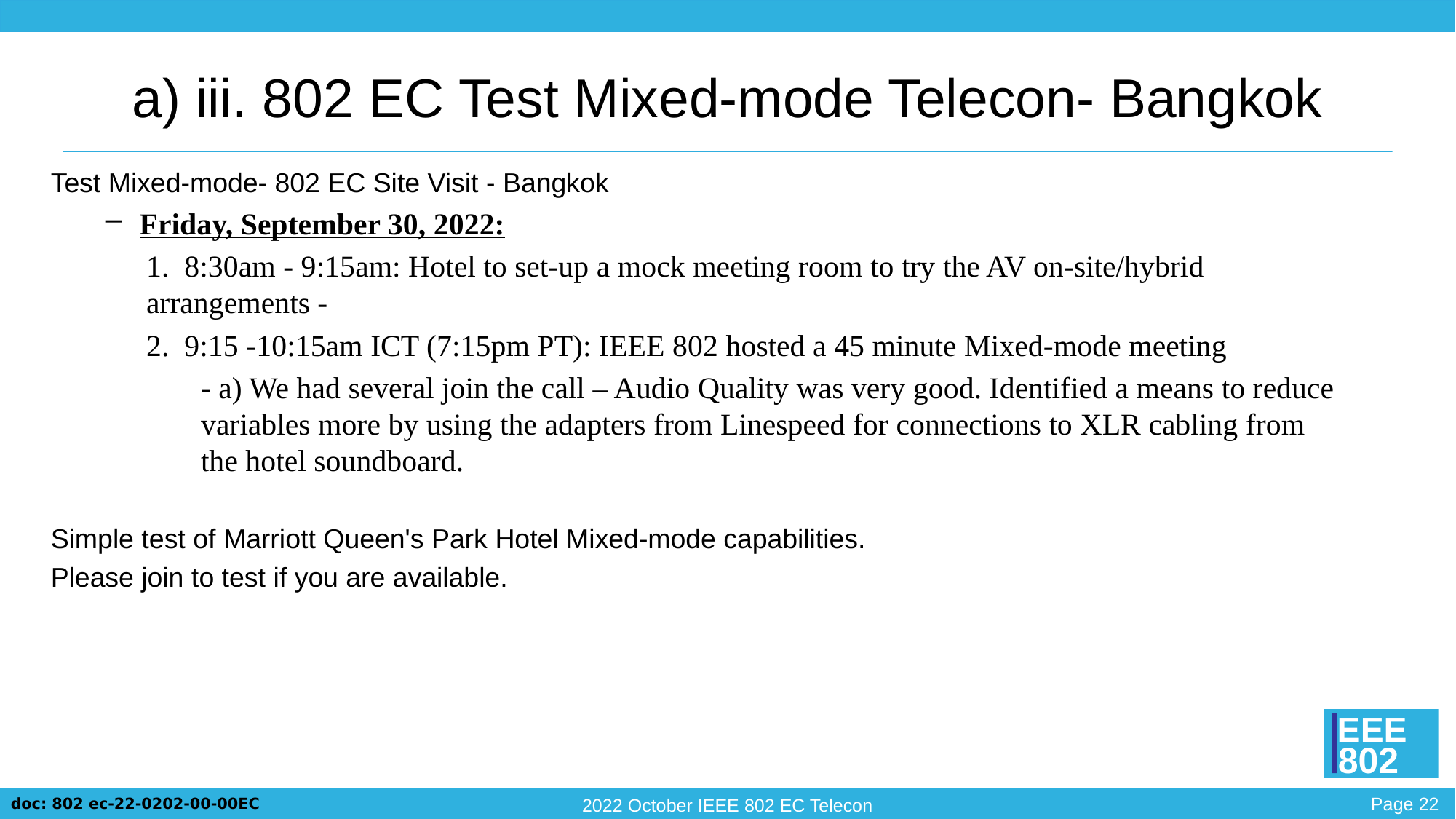

# a) iii. 802 EC Test Mixed-mode Telecon- Bangkok
Test Mixed-mode- 802 EC Site Visit - Bangkok
Friday, September 30, 2022:
1.  8:30am - 9:15am: Hotel to set-up a mock meeting room to try the AV on-site/hybrid arrangements -
2.  9:15 -10:15am ICT (7:15pm PT): IEEE 802 hosted a 45 minute Mixed-mode meeting
- a) We had several join the call – Audio Quality was very good. Identified a means to reduce variables more by using the adapters from Linespeed for connections to XLR cabling from the hotel soundboard.

Simple test of Marriott Queen's Park Hotel Mixed-mode capabilities.
Please join to test if you are available.